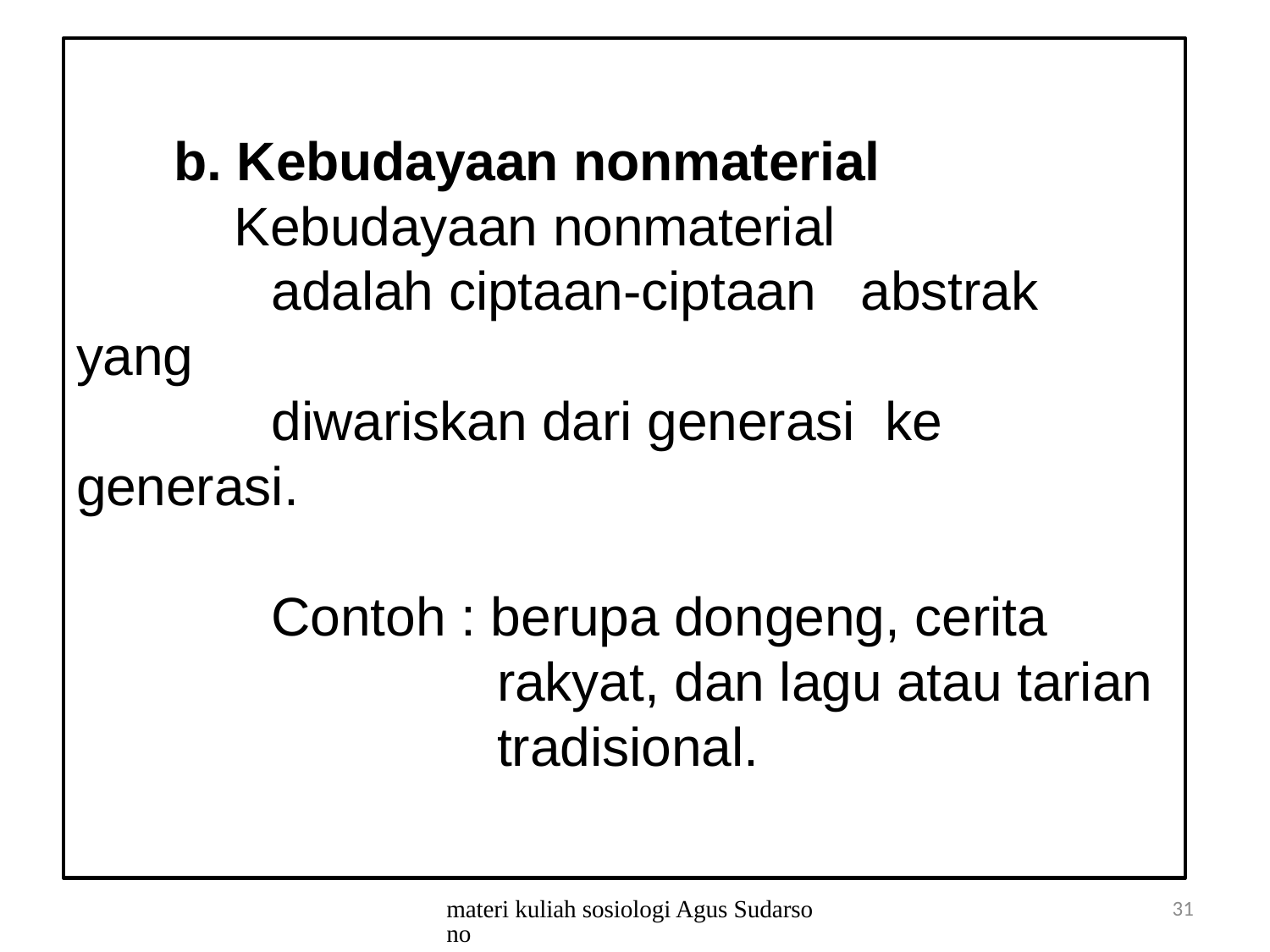

# b. Kebudayaan nonmaterial Kebudayaan nonmaterial adalah ciptaan-ciptaan   abstrak  yang diwariskan dari generasi  ke generasi. Contoh : berupa dongeng, cerita rakyat, dan lagu atau tarian tradisional.
materi kuliah sosiologi Agus Sudarsono
31